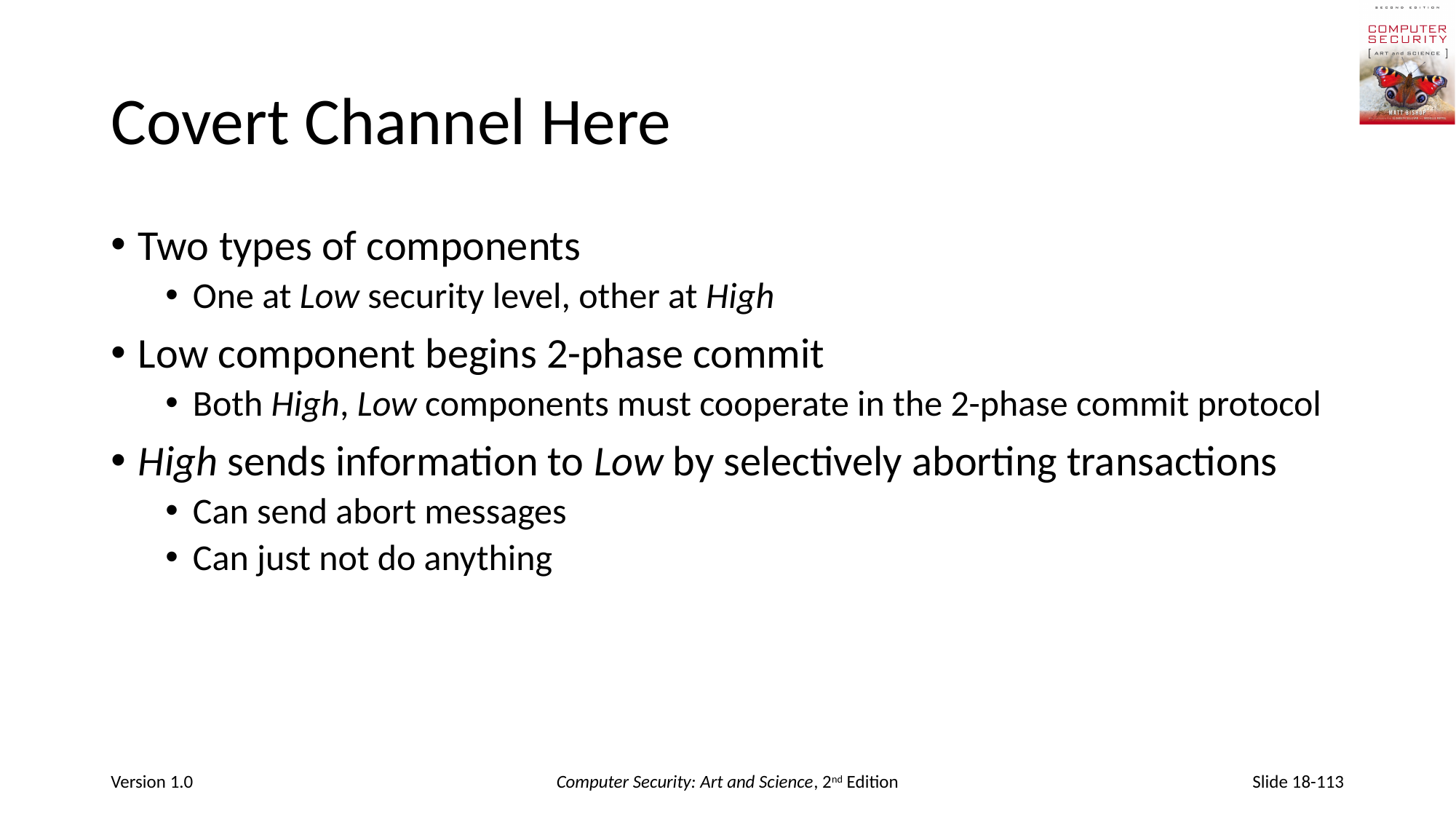

# Covert Channel Here
Two types of components
One at Low security level, other at High
Low component begins 2-phase commit
Both High, Low components must cooperate in the 2-phase commit protocol
High sends information to Low by selectively aborting transactions
Can send abort messages
Can just not do anything
Version 1.0
Computer Security: Art and Science, 2nd Edition
Slide 18-113